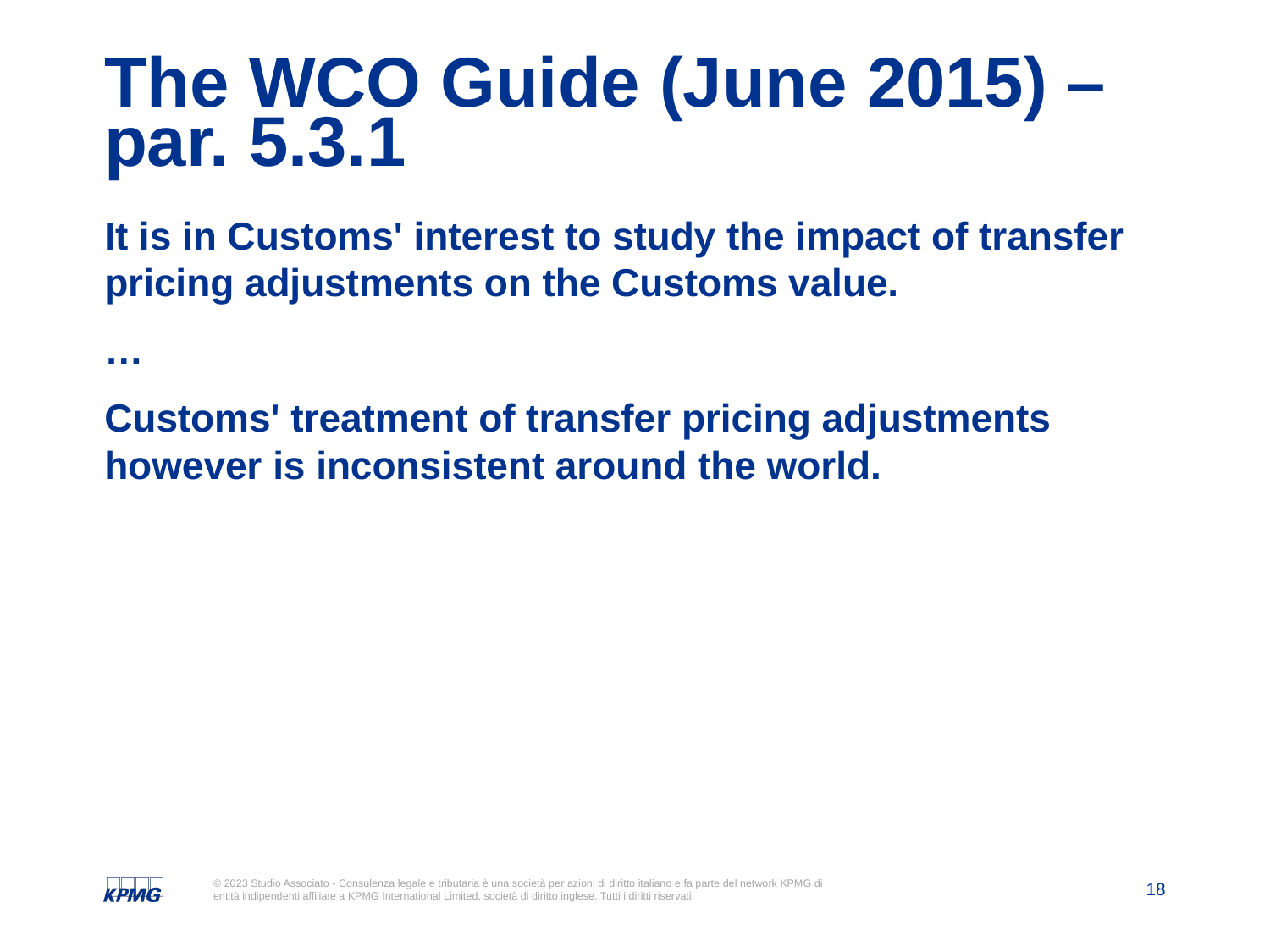

# The WCO Guide (June 2015) – par. 5.3.1

It is in Customs' interest to study the impact of transfer pricing adjustments on the Customs value.
…
Customs' treatment of transfer pricing adjustments however is inconsistent around the world.